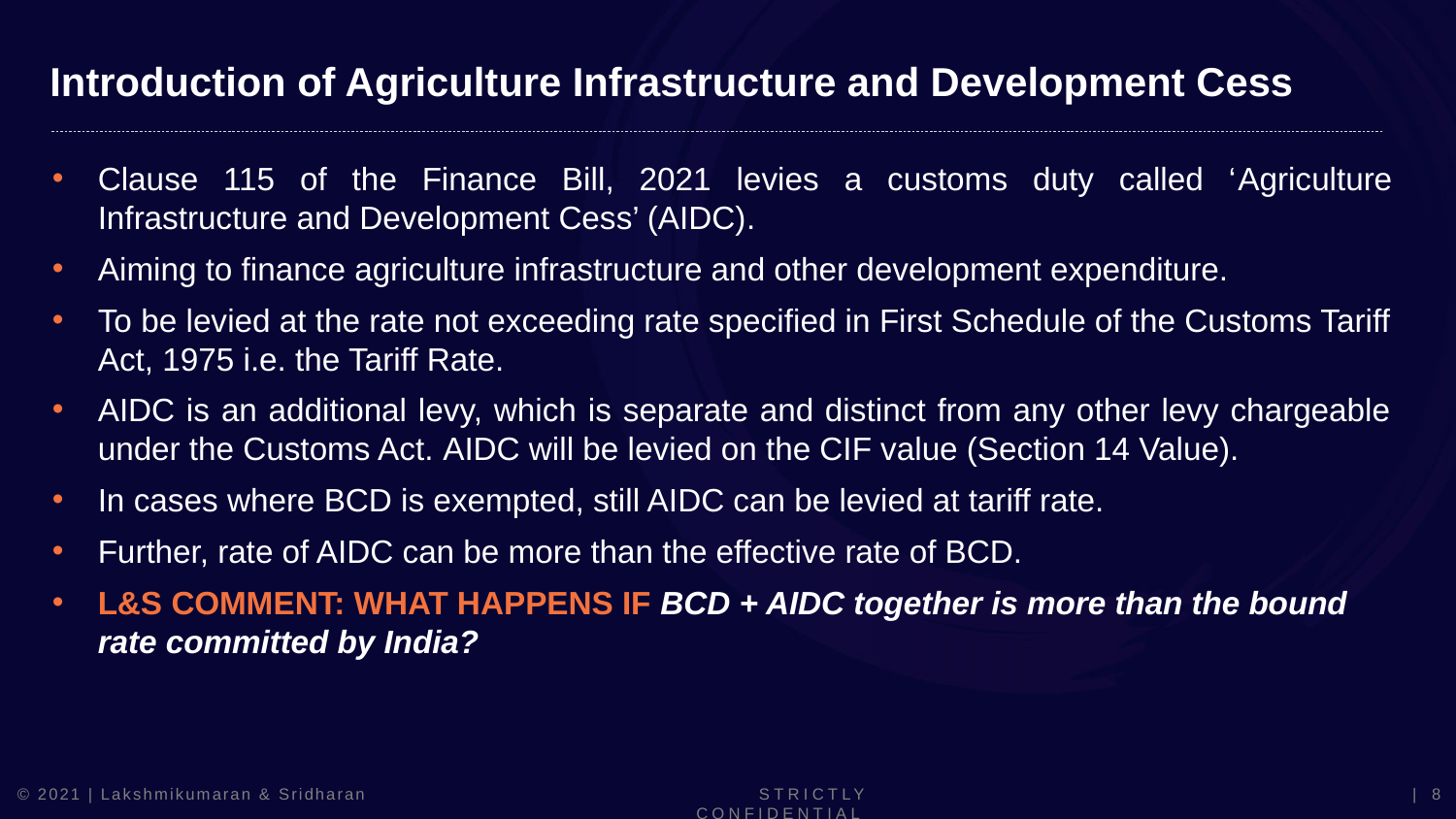

Introduction of Agriculture Infrastructure and Development Cess

Clause 115 of the Finance Bill, 2021 levies a customs duty called ‘Agriculture Infrastructure and Development Cess’ (AIDC).
Aiming to finance agriculture infrastructure and other development expenditure.
To be levied at the rate not exceeding rate specified in First Schedule of the Customs Tariff Act, 1975 i.e. the Tariff Rate.
AIDC is an additional levy, which is separate and distinct from any other levy chargeable under the Customs Act. AIDC will be levied on the CIF value (Section 14 Value).
In cases where BCD is exempted, still AIDC can be levied at tariff rate.
Further, rate of AIDC can be more than the effective rate of BCD.
L&S Comment: What happens If BCD + AIDC together is more than the bound rate committed by India?